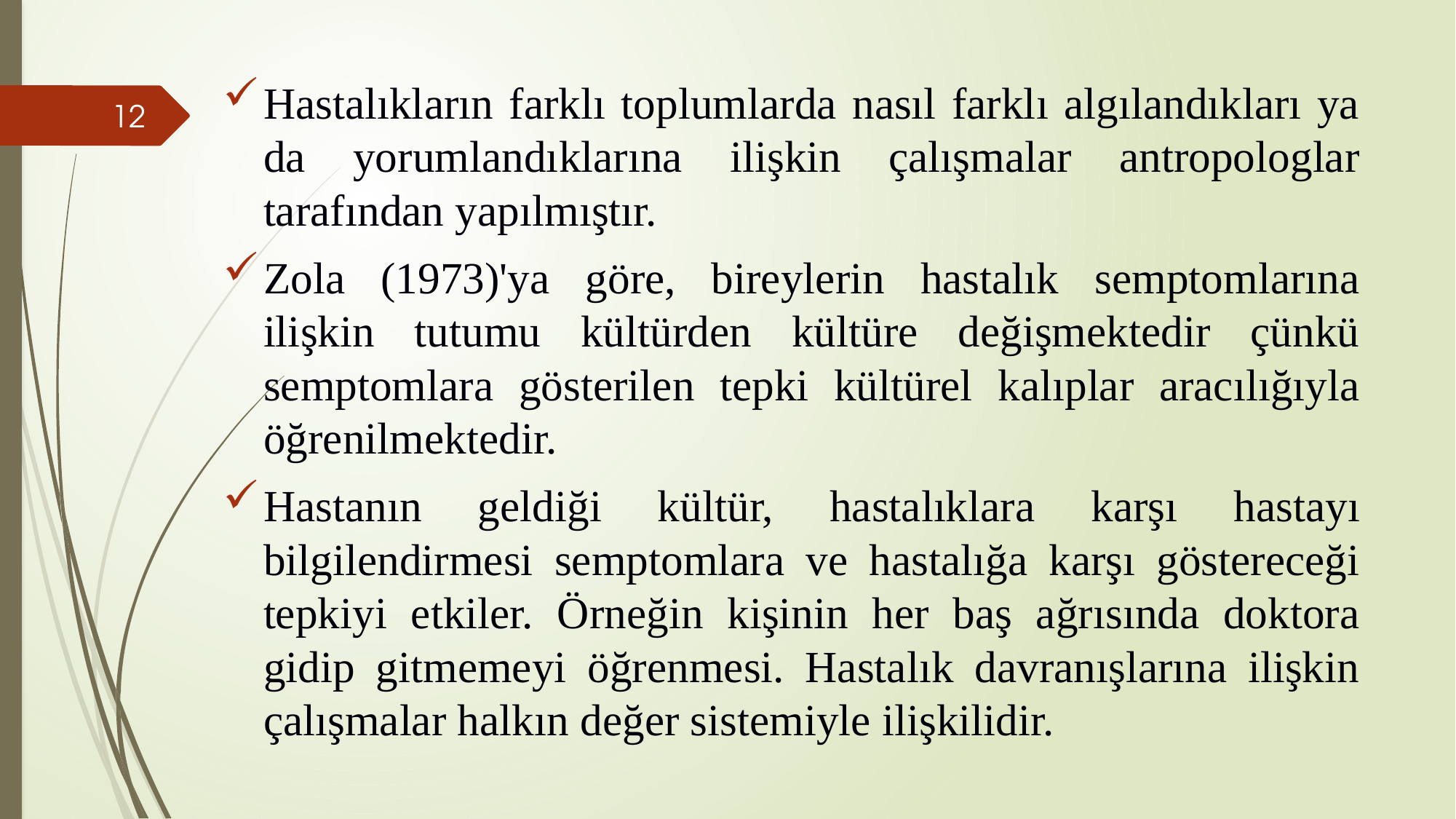

Hastalıkların farklı toplumlarda nasıl farklı algılandıkları ya da yorumlandıklarına ilişkin çalışmalar antropologlar tarafından yapılmıştır.
Zola (1973)'ya göre, bireylerin hastalık semptomlarına ilişkin tutumu kültürden kültüre değişmektedir çünkü semptomlara gösterilen tepki kültürel kalıplar aracılığıyla öğrenilmektedir.
Hastanın geldiği kültür, hastalıklara karşı hastayı bilgilendirmesi semptomlara ve hastalığa karşı göstereceği tepkiyi etkiler. Örneğin kişinin her baş ağrısında doktora gidip gitmemeyi öğrenmesi. Hastalık davranışlarına ilişkin çalışmalar halkın değer sistemiyle ilişkilidir.
12